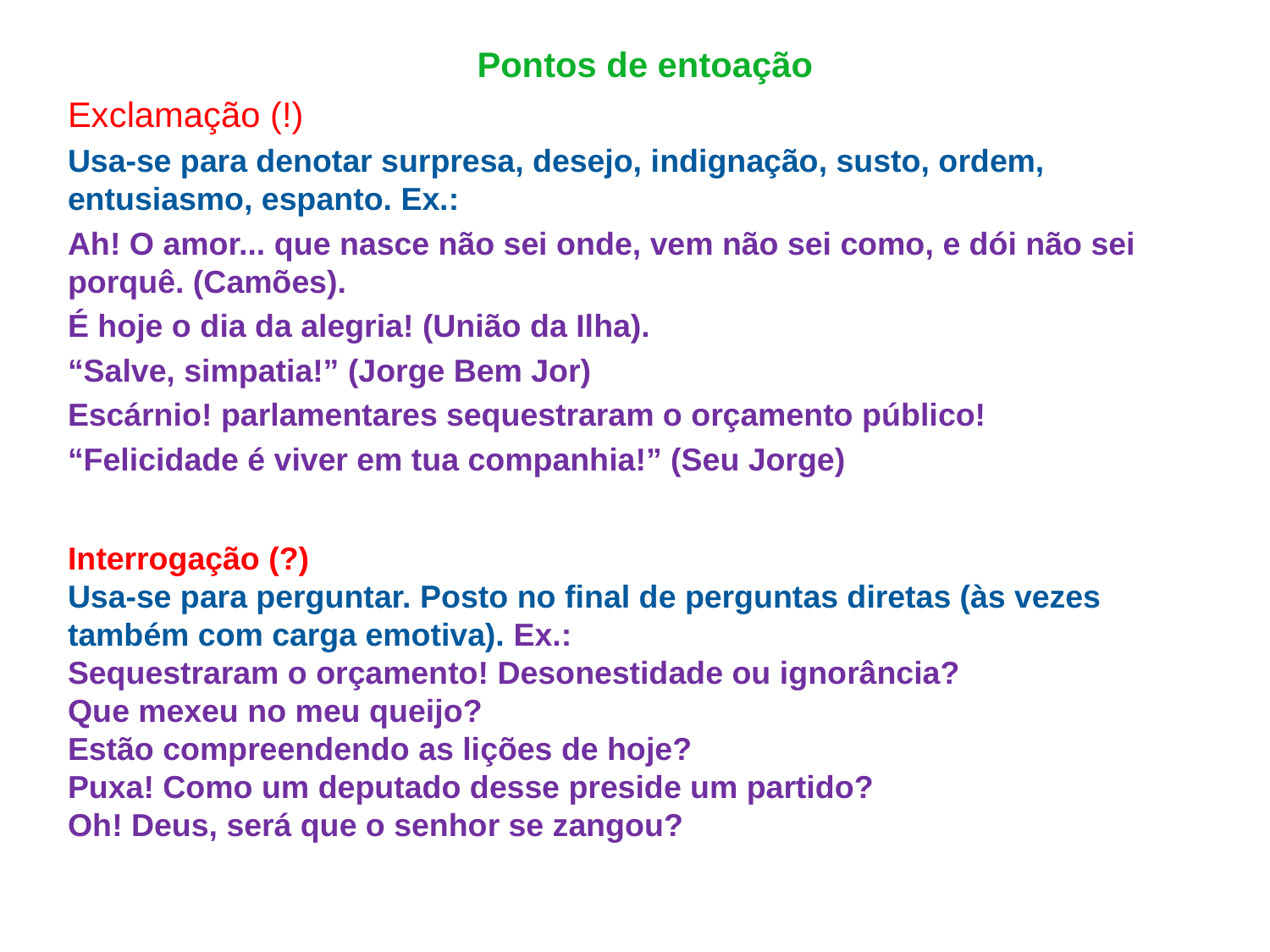

Pontos de entoação
Exclamação (!)
Usa-se para denotar surpresa, desejo, indignação, susto, ordem, entusiasmo, espanto. Ex.:
Ah! O amor... que nasce não sei onde, vem não sei como, e dói não sei porquê. (Camões).
É hoje o dia da alegria! (União da Ilha).
“Salve, simpatia!” (Jorge Bem Jor)
Escárnio! parlamentares sequestraram o orçamento público!
“Felicidade é viver em tua companhia!” (Seu Jorge)

Interrogação (?)
Usa-se para perguntar. Posto no final de perguntas diretas (às vezes também com carga emotiva). Ex.:
Sequestraram o orçamento! Desonestidade ou ignorância?
Que mexeu no meu queijo?
Estão compreendendo as lições de hoje?
Puxa! Como um deputado desse preside um partido?
Oh! Deus, será que o senhor se zangou?